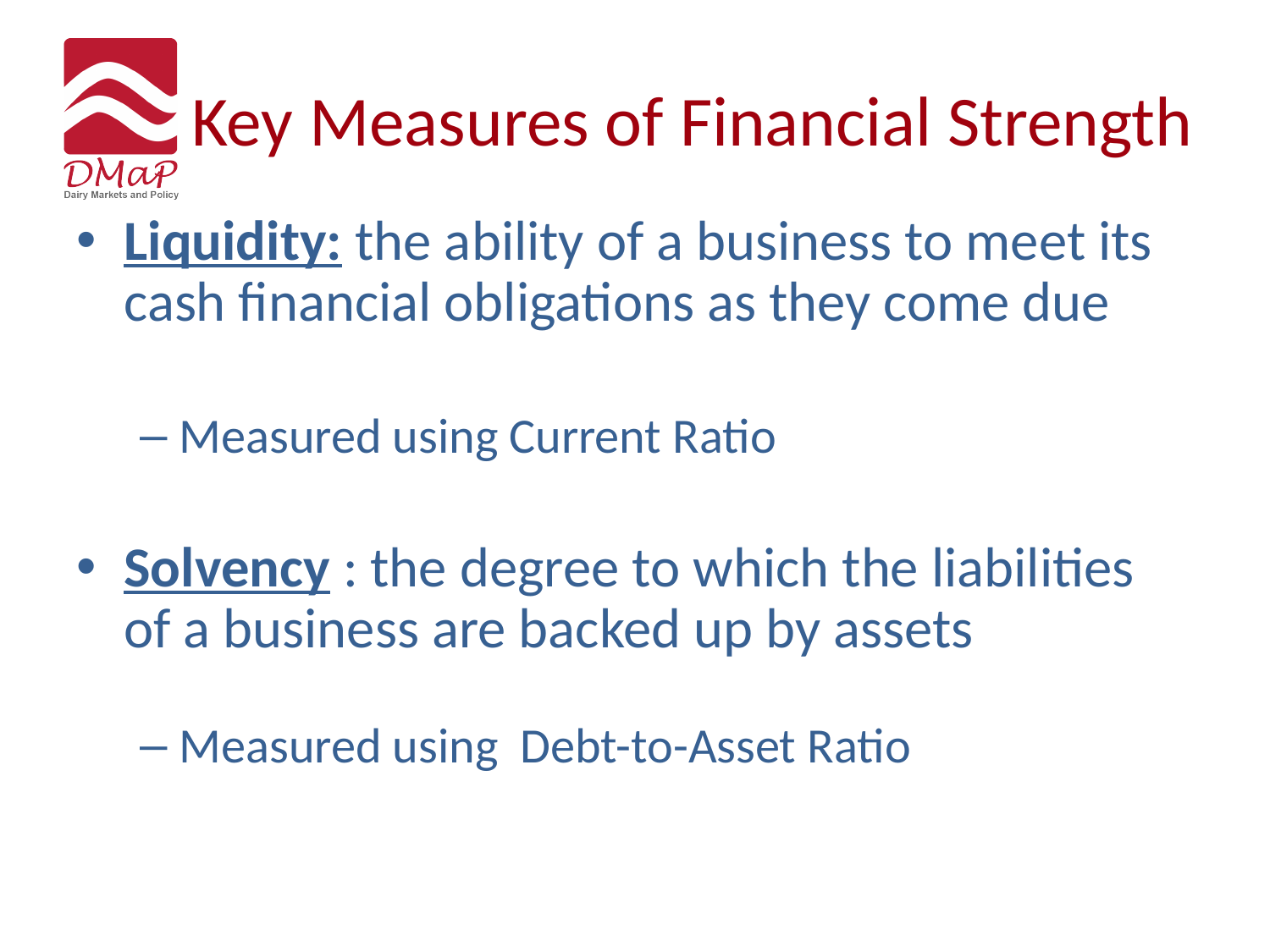

# Key Measures of Financial Strength
Liquidity: the ability of a business to meet its cash financial obligations as they come due

Measured using Current Ratio

Solvency : the degree to which the liabilities of a business are backed up by assets

Measured using  Debt-to-Asset Ratio